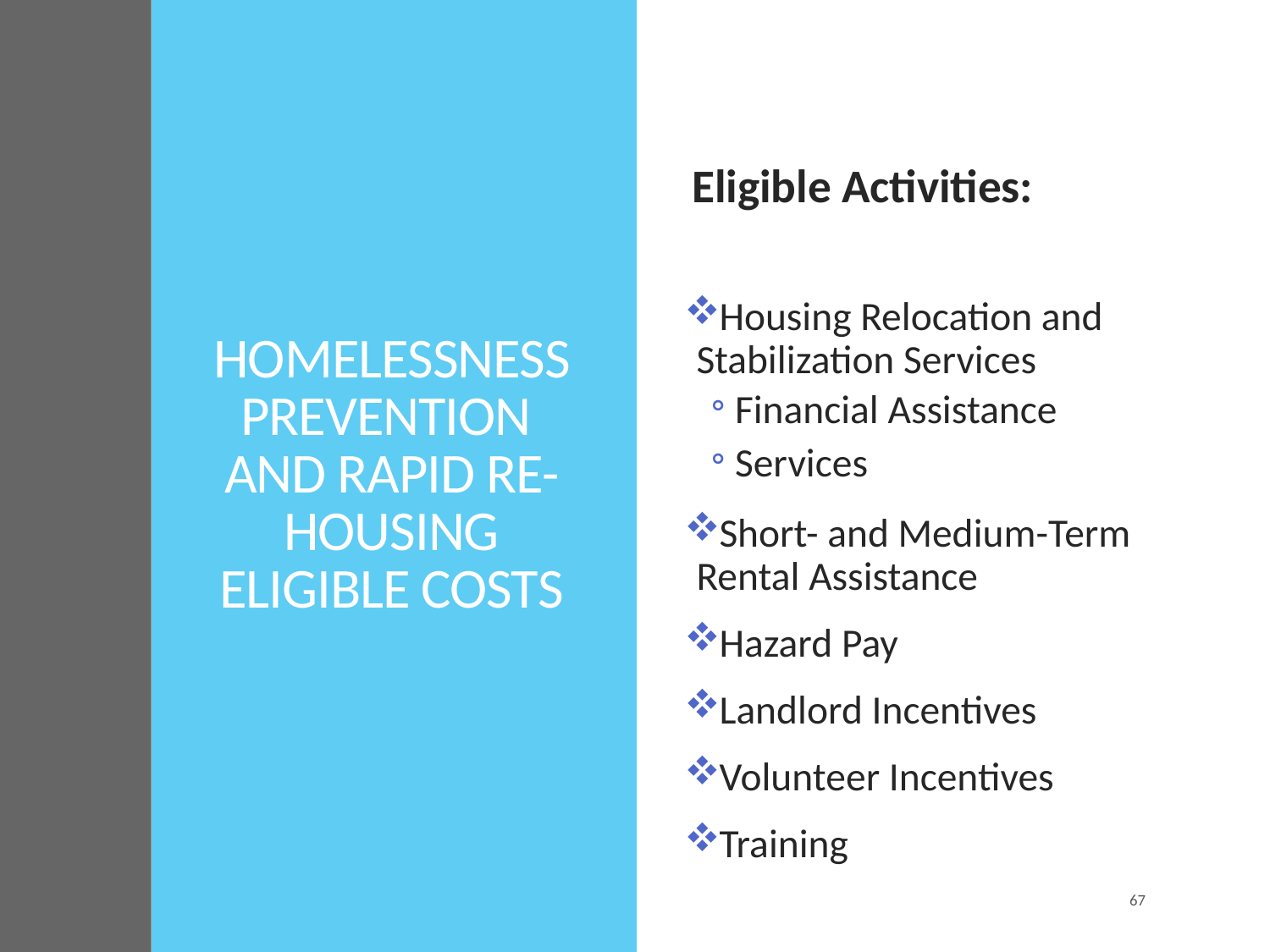

# HOMELESSNESS PREVENTION AND RAPID RE-HOUSING ELIGIBLE COSTS
 Eligible Activities:

Housing Relocation and Stabilization Services
Financial Assistance
Services
Short- and Medium-Term Rental Assistance
Hazard Pay
Landlord Incentives
Volunteer Incentives
Training
67